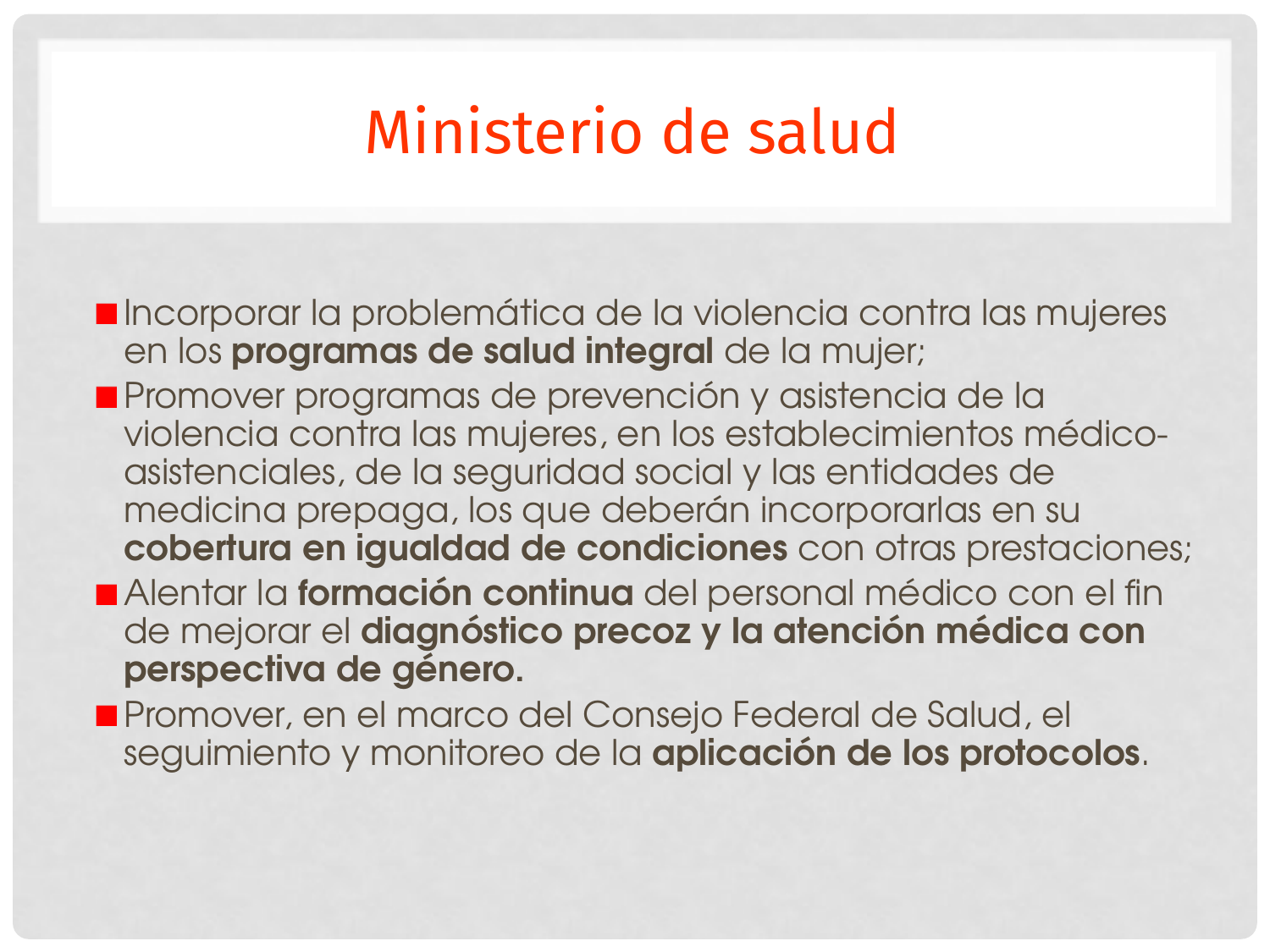

# Ministerio de salud

Incorporar la problemática de la violencia contra las mujeres en los programas de salud integral de la mujer;
Promover programas de prevención y asistencia de la violencia contra las mujeres, en los establecimientos médico-asistenciales, de la seguridad social y las entidades de medicina prepaga, los que deberán incorporarlas en su cobertura en igualdad de condiciones con otras prestaciones;
Alentar la formación continua del personal médico con el fin de mejorar el diagnóstico precoz y la atención médica con perspectiva de género.
Promover, en el marco del Consejo Federal de Salud, el seguimiento y monitoreo de la aplicación de los protocolos.